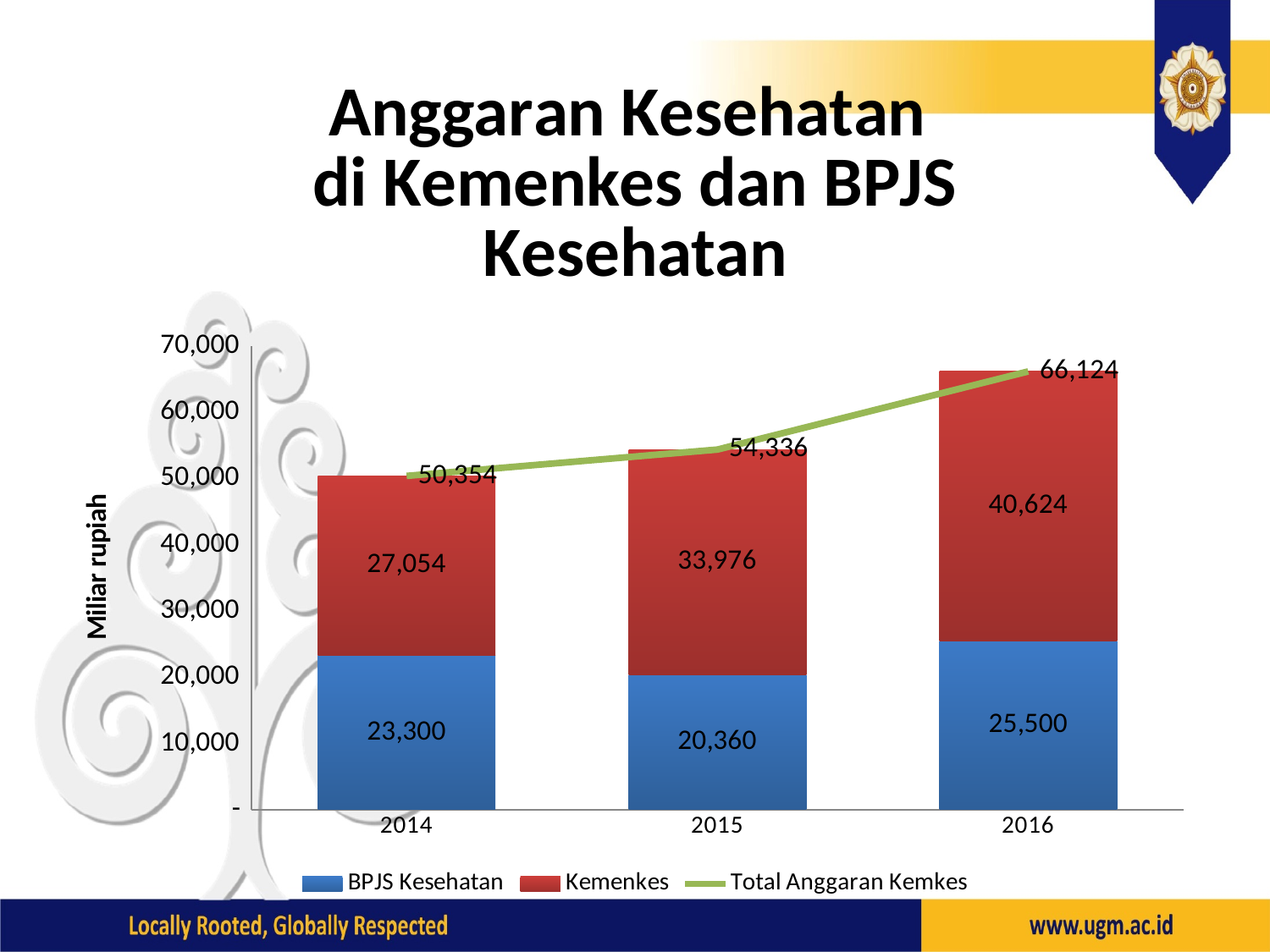

### Chart: Anggaran Kesehatan
di Kemenkes dan BPJS Kesehatan

| Category | BPJS Kesehatan | Kemenkes | Total Anggaran Kemkes |
|---|---|---|---|
| 2014.0 | 23300.0 | 27054.0 | 50354.0 |
| 2015.0 | 20360.0 | 33976.0 | 54336.0 |
| 2016.0 | 25500.0 | 40623.5 | 66123.5 |